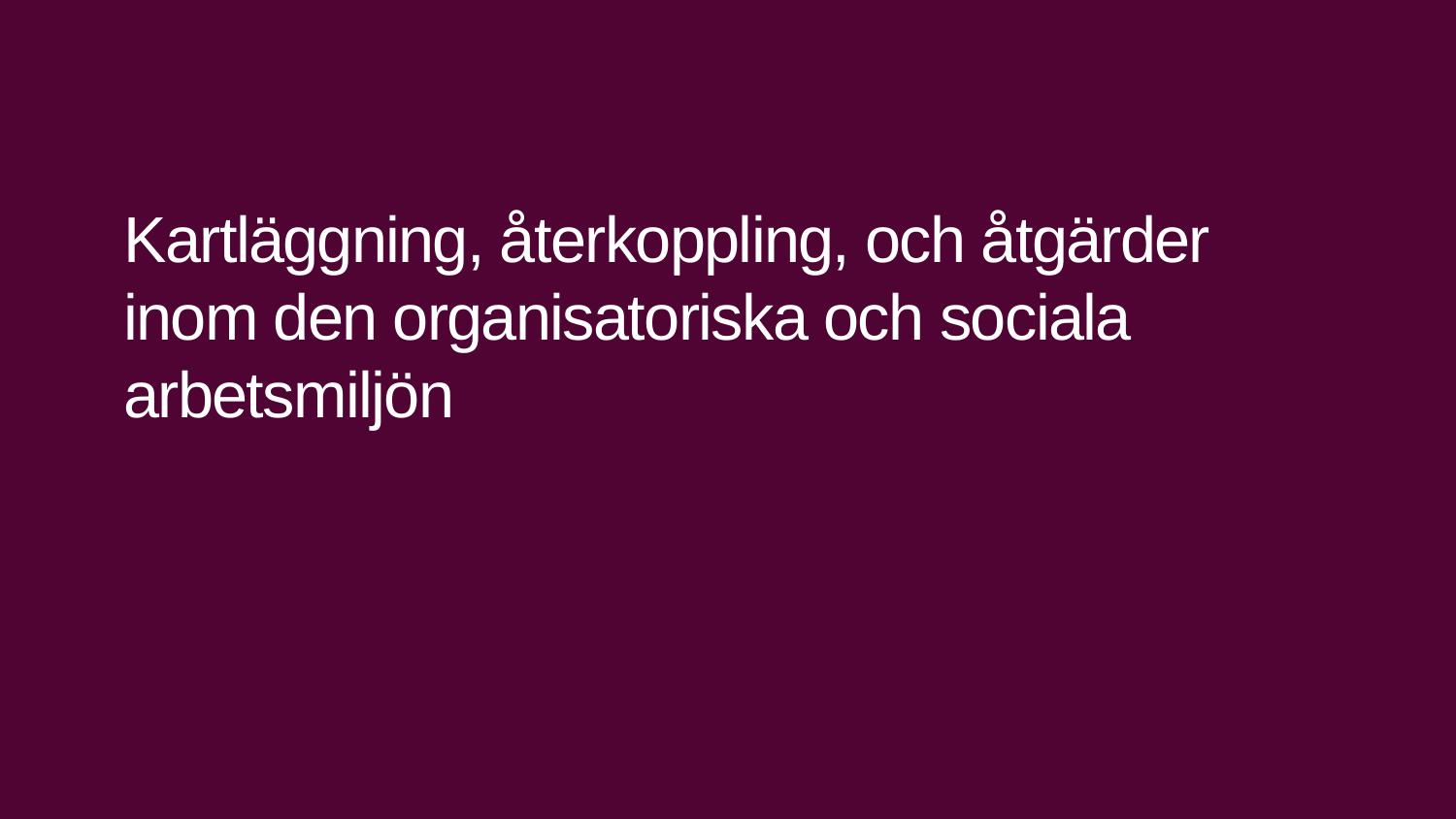

# Kartläggning, återkoppling, och åtgärder inom den organisatoriska och sociala arbetsmiljön